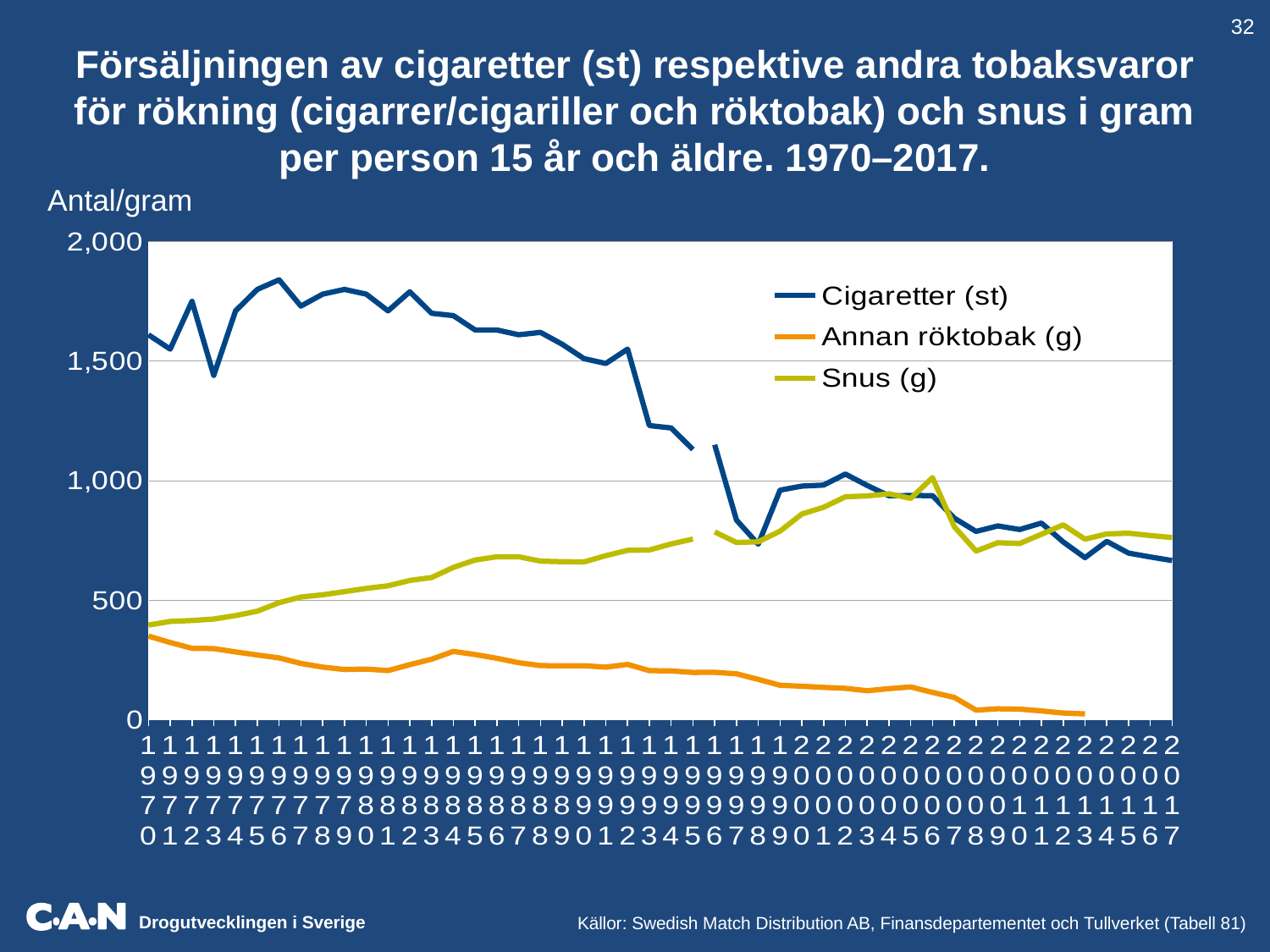

32
Försäljningen av cigaretter (st) respektive andra tobaksvaror för rökning (cigarrer/cigariller och röktobak) och snus i gram per person 15 år och äldre. 1970–2017.
Antal/gram

### Chart

| Category | Cigaretter (st) | Annan röktobak (g) | Reg. försäljning cigaretter (st) | Snus (g) | Reg. försäljning snus (g) |
|---|---|---|---|---|---|
| 1970 | 1610.0 | 348.55511808580883 | None | 394.5788448091716 | None |
| 1971 | 1550.0 | 321.9599361786536 | None | 410.05066932196564 | None |
| 1972 | 1750.0 | 297.76728926864405 | None | 414.01464436934646 | None |
| 1973 | 1440.0 | 296.499913120253 | None | 420.24830782211586 | None |
| 1974 | 1710.0 | 282.5318064663308 | None | 434.6167613694323 | None |
| 1975 | 1800.0 | 269.650490946277 | None | 452.9574171546194 | None |
| 1976 | 1840.0 | 257.58125531711454 | None | 488.65355336482946 | None |
| 1977 | 1730.0 | 234.28395917026592 | None | 512.3151507945763 | None |
| 1978 | 1780.0 | 218.8464699564262 | None | 521.6548127354703 | None |
| 1979 | 1800.0 | 209.06056121464187 | None | 534.7010031066128 | None |
| 1980 | 1780.0 | 210.8610659034364 | None | 548.4782161363339 | None |
| 1981 | 1710.0 | 204.32119231907083 | None | 559.3906496193644 | None |
| 1982 | 1790.0 | 229.3419566303848 | None | 581.7201727571219 | None |
| 1983 | 1700.0 | 252.06702329482556 | None | 593.9052847104399 | None |
| 1984 | 1690.0 | 284.76729232493403 | None | 636.2103715067634 | None |
| 1985 | 1630.0 | 271.4442811226233 | None | 667.2700387704378 | None |
| 1986 | 1630.0 | 255.75751331414594 | None | 680.9999200666689 | None |
| 1987 | 1610.0 | 237.39779531843428 | None | 680.869058656108 | None |
| 1988 | 1620.0 | 225.32856027239654 | None | 662.7140882787386 | None |
| 1989 | 1570.0 | 224.27645763575353 | None | 660.0749928883583 | None |
| 1990 | 1510.0 | 224.664423534296 | None | 659.4712356215837 | None |
| 1991 | 1490.0 | 218.7190942336263 | None | 685.4993776499136 | None |
| 1992 | 1550.0 | 230.3393202008361 | None | 707.5515191690714 | None |
| 1993 | 1230.0 | 204.14733266505255 | None | 709.2323482649238 | None |
| 1994 | 1220.0 | 203.03846786723443 | None | 734.4720267186284 | None |
| 1995 | 1130.0 | 196.5677429262487 | None | 754.8592230129451 | None |
| 1996 | None | 197.0 | 1149.7368675305308 | None | 784.761510183523 |
| 1997 | None | 191.0095172961344 | 834.4003404339086 | None | 740.7023298341358 |
| 1998 | None | 167.511248845669 | 733.2623725689925 | None | 743.2839383501761 |
| 1999 | None | 142.78203871264665 | 959.7965859957282 | None | 788.0388688298157 |
| 2000 | None | 138.87239347399242 | 976.6034003889138 | None | 859.7635353807518 |
| 2001 | None | 134.10498026696794 | 980.7949206823076 | None | 888.0683970440891 |
| 2002 | None | 130.0 | 1027.05808527189 | None | 931.7952866631564 |
| 2003 | None | 120.0 | 979.3023419749807 | None | 935.5157062526773 |
| 2004 | None | 129.0 | 936.0765910710437 | None | 944.4235993619116 |
| 2005 | None | 136.0 | 937.361092115161 | None | 925.0730869178691 |
| 2006 | None | 113.0 | 936.8467952726653 | None | 1011.9426151590432 |
| 2007 | None | 92.0 | 842.276743660742 | None | 806.418473343302 |
| 2008 | None | 39.0 | 787.0162413654751 | None | 704.6977908190944 |
| 2009 | None | 44.51 | 810.0122701906243 | None | 739.676867866989 |
| 2010 | None | 43.0 | 794.842592506494 | None | 736.2484270332588 |
| 2011 | None | 35.47992627220389 | 821.7927641469959 | None | 774.8223257710084 |
| 2012 | None | 26.74862006617278 | 742.9474747968098 | None | 814.4476723035174 |
| 2013 | None | 22.975767724666724 | 677.1046973138222 | None | 754.4916632734337 |
| 2014 | None | None | 745.289524708375 | None | 776.2864272498978 |
| 2015 | None | None | 696.1012673665709 | None | 779.2104967448475 |
| 2016 | None | None | 680.0 | None | 769.720380672756 |
| 2017 | None | None | 665.0 | None | 761.2696555729251 |
Källor: Swedish Match Distribution AB, Finansdepartementet och Tullverket (Tabell 81)